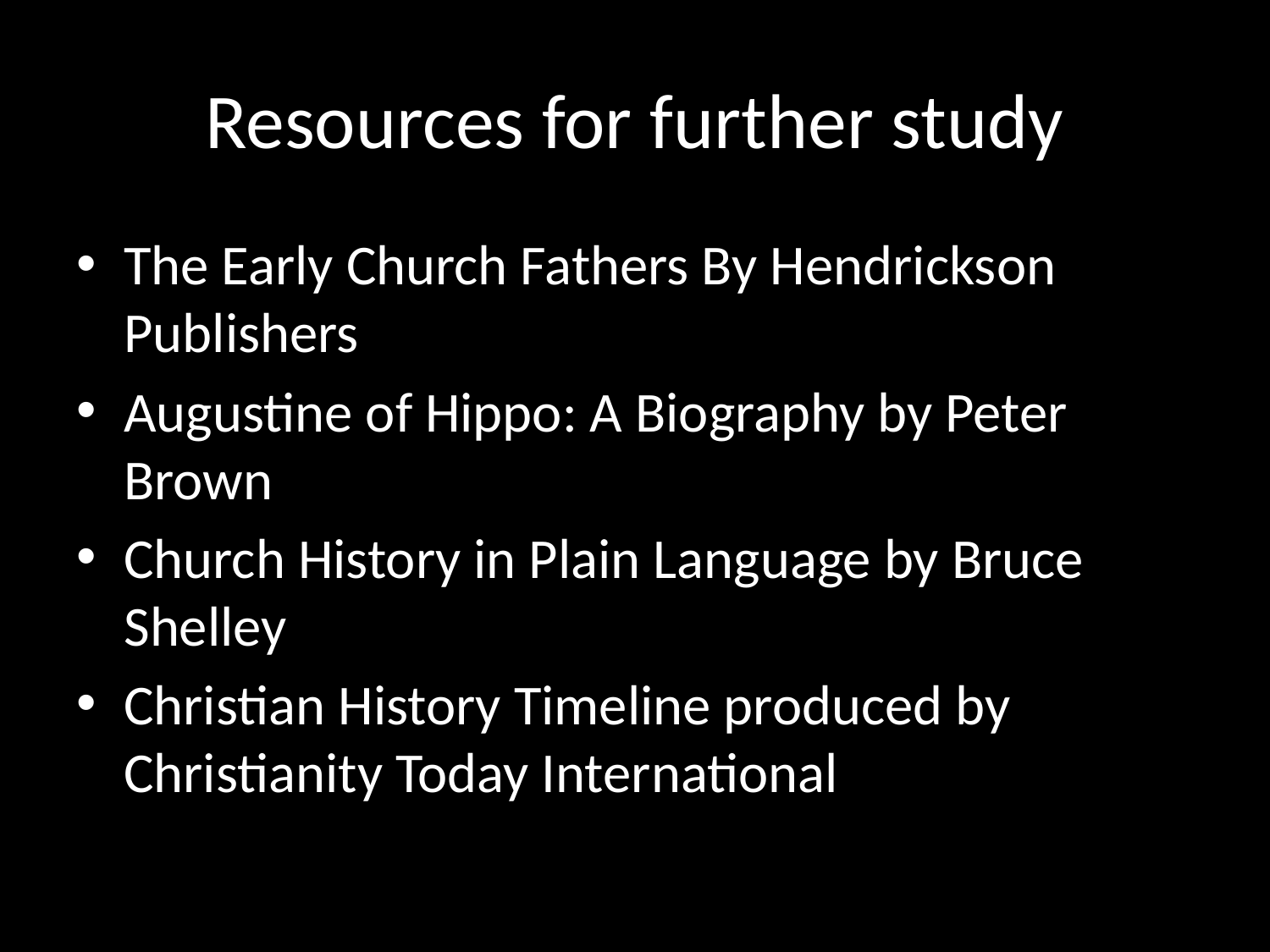

# Resources for further study
The Early Church Fathers By Hendrickson Publishers
Augustine of Hippo: A Biography by Peter Brown
Church History in Plain Language by Bruce Shelley
Christian History Timeline produced by Christianity Today International